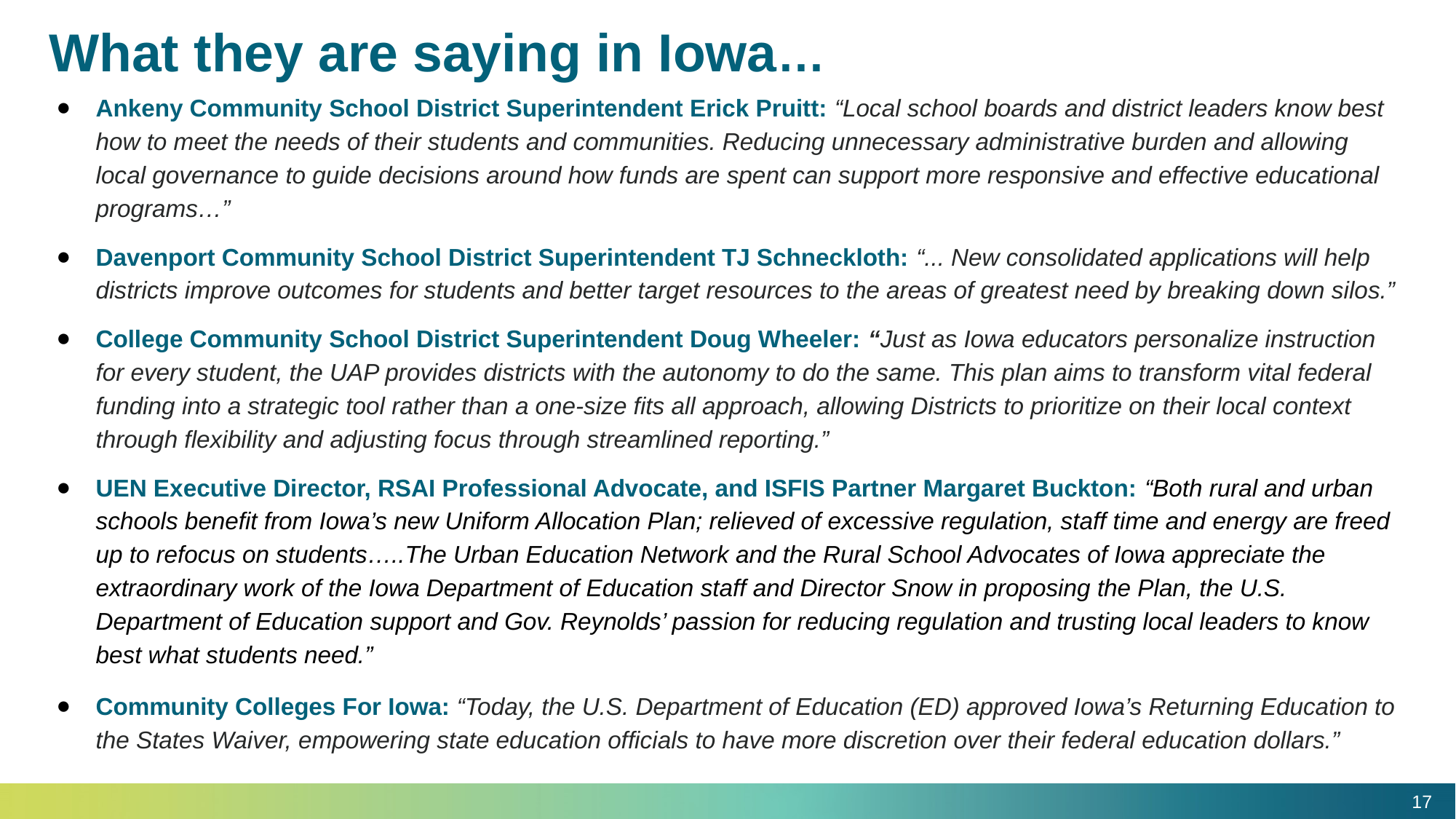

Ensuring Effective, Efficient Operations to Best Serve Iowans

# What they are saying in Iowa…
Ankeny Community School District Superintendent Erick Pruitt: “Local school boards and district leaders know best how to meet the needs of their students and communities. Reducing unnecessary administrative burden and allowing local governance to guide decisions around how funds are spent can support more responsive and effective educational programs…”
Davenport Community School District Superintendent TJ Schneckloth: “... New consolidated applications will help districts improve outcomes for students and better target resources to the areas of greatest need by breaking down silos.”
College Community School District Superintendent Doug Wheeler: “Just as Iowa educators personalize instruction for every student, the UAP provides districts with the autonomy to do the same. This plan aims to transform vital federal funding into a strategic tool rather than a one-size fits all approach, allowing Districts to prioritize on their local context through flexibility and adjusting focus through streamlined reporting.”
UEN Executive Director, RSAI Professional Advocate, and ISFIS Partner Margaret Buckton: “Both rural and urban schools benefit from Iowa’s new Uniform Allocation Plan; relieved of excessive regulation, staff time and energy are freed up to refocus on students…..The Urban Education Network and the Rural School Advocates of Iowa appreciate the extraordinary work of the Iowa Department of Education staff and Director Snow in proposing the Plan, the U.S. Department of Education support and Gov. Reynolds’ passion for reducing regulation and trusting local leaders to know best what students need.”
Community Colleges For Iowa: “Today, the U.S. Department of Education (ED) approved Iowa’s Returning Education to the States Waiver, empowering state education officials to have more discretion over their federal education dollars.”
17